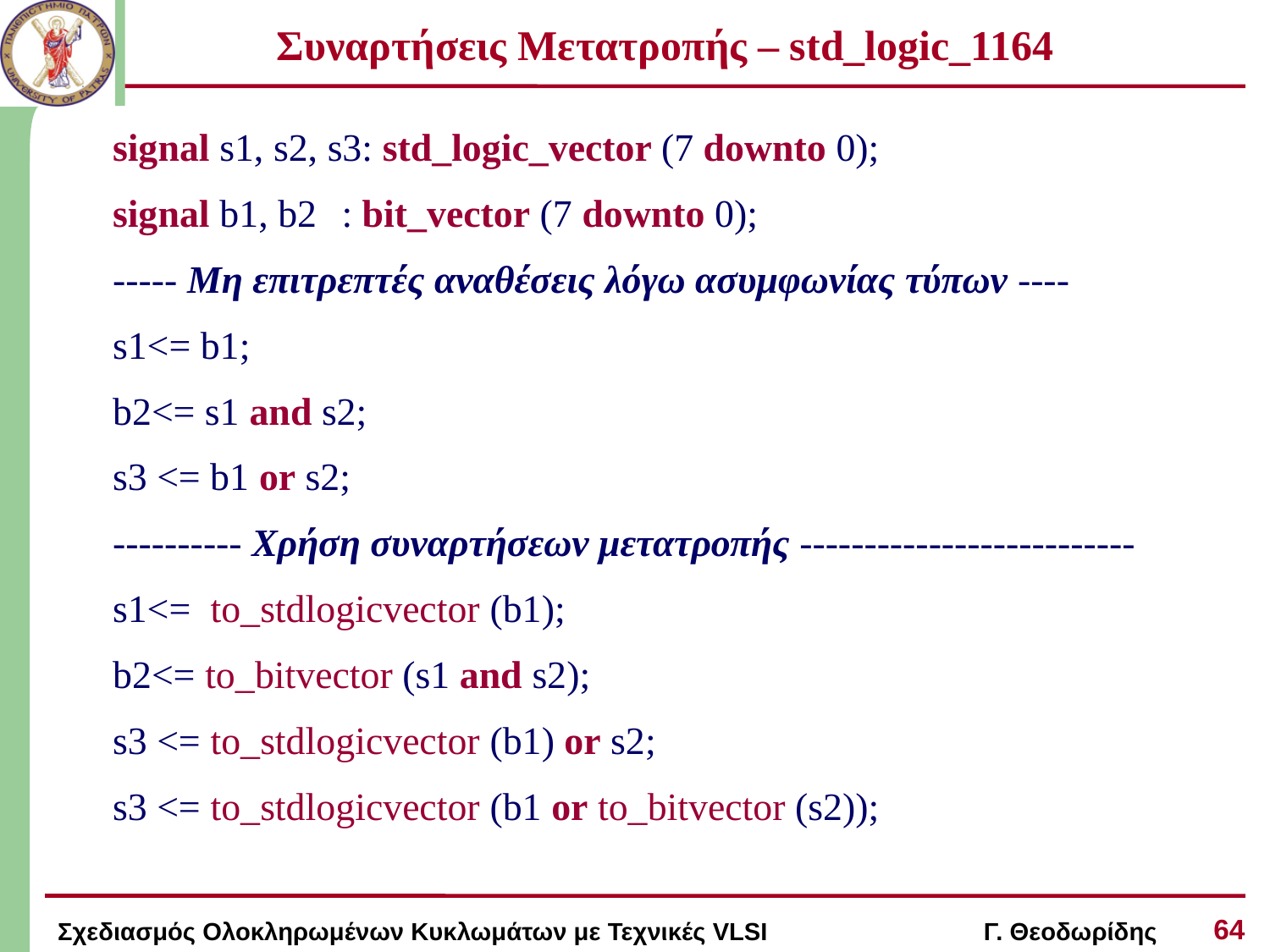

# Συναρτήσεις Μετατροπής – std_logic_1164
signal s1, s2, s3: std_logic_vector (7 downto 0);
signal b1, b2	: bit_vector (7 downto 0);
----- Μη επιτρεπτές αναθέσεις λόγω ασυμφωνίας τύπων ----
s1<= b1;
b2<= s1 and s2;
s3 <= b1 or s2;
---------- Χρήση συναρτήσεων μετατροπής --------------------------
s1<=  to_stdlogicvector (b1);
b2<= to_bitvector (s1 and s2);
s3 <= to_stdlogicvector (b1) or s2;
s3 <= to_stdlogicvector (b1 or to_bitvector (s2));

64
Σχεδιασμός Ολοκληρωμένων Κυκλωμάτων με Τεχνικές VLSI                               Γ. Θεοδωρίδης